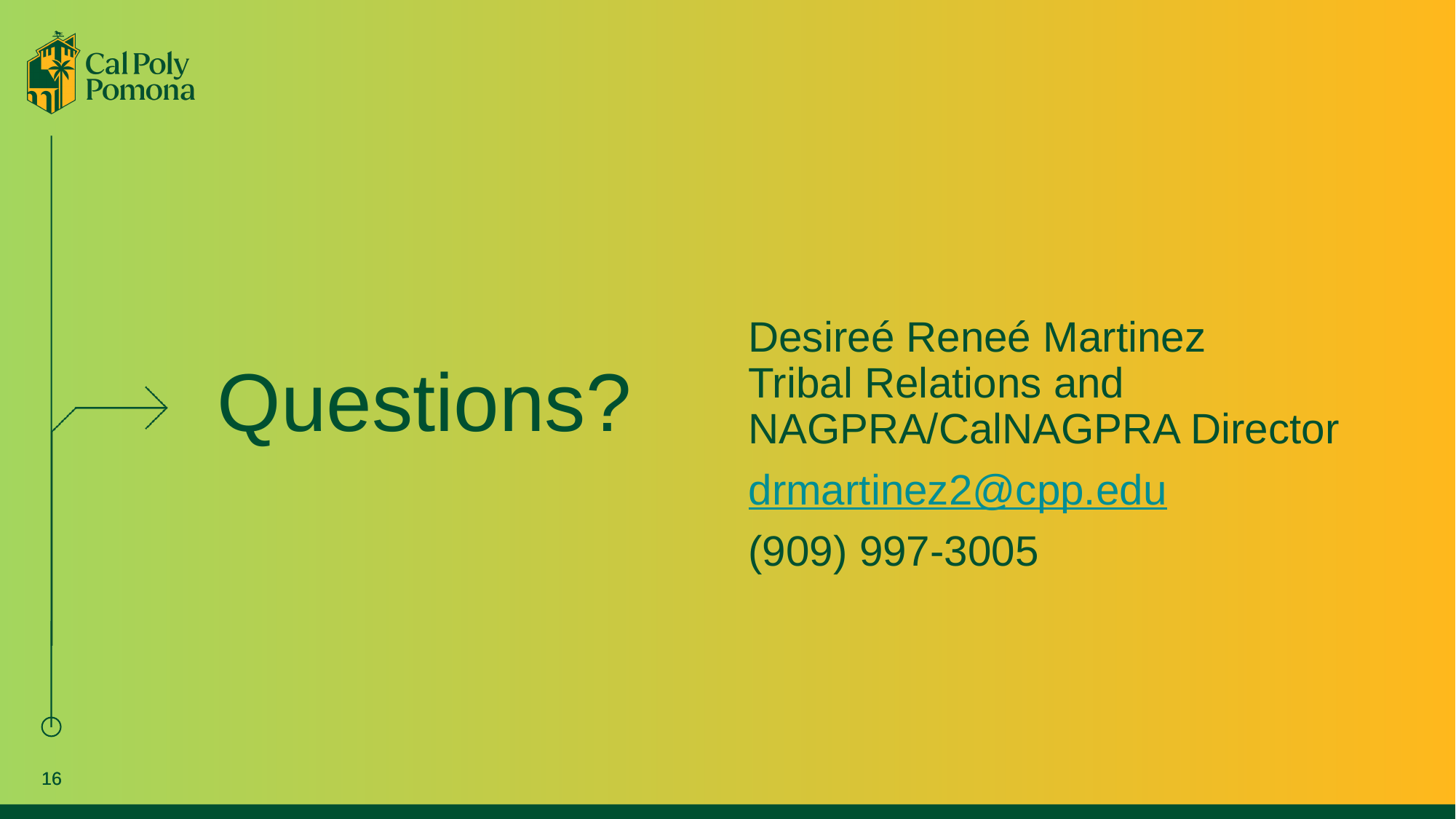

Desireé Reneé Martinez
Tribal Relations and NAGPRA/CalNAGPRA Director
drmartinez2@cpp.edu
(909) 997-3005
# Questions?
16